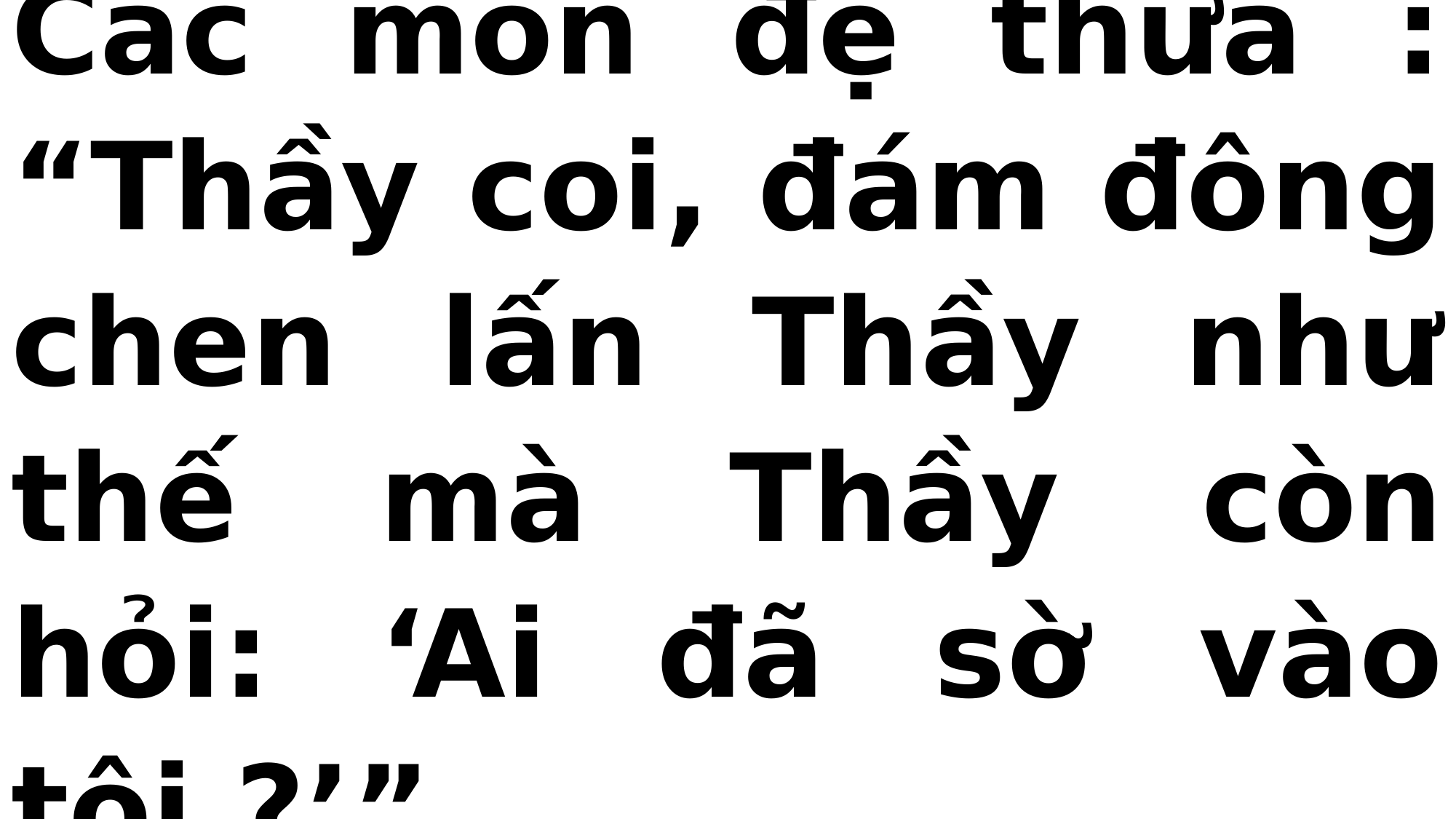

# Các môn đệ thưa : “Thầy coi, đám đông chen lấn Thầy như thế mà Thầy còn hỏi: ‘Ai đã sờ vào tôi ?’”